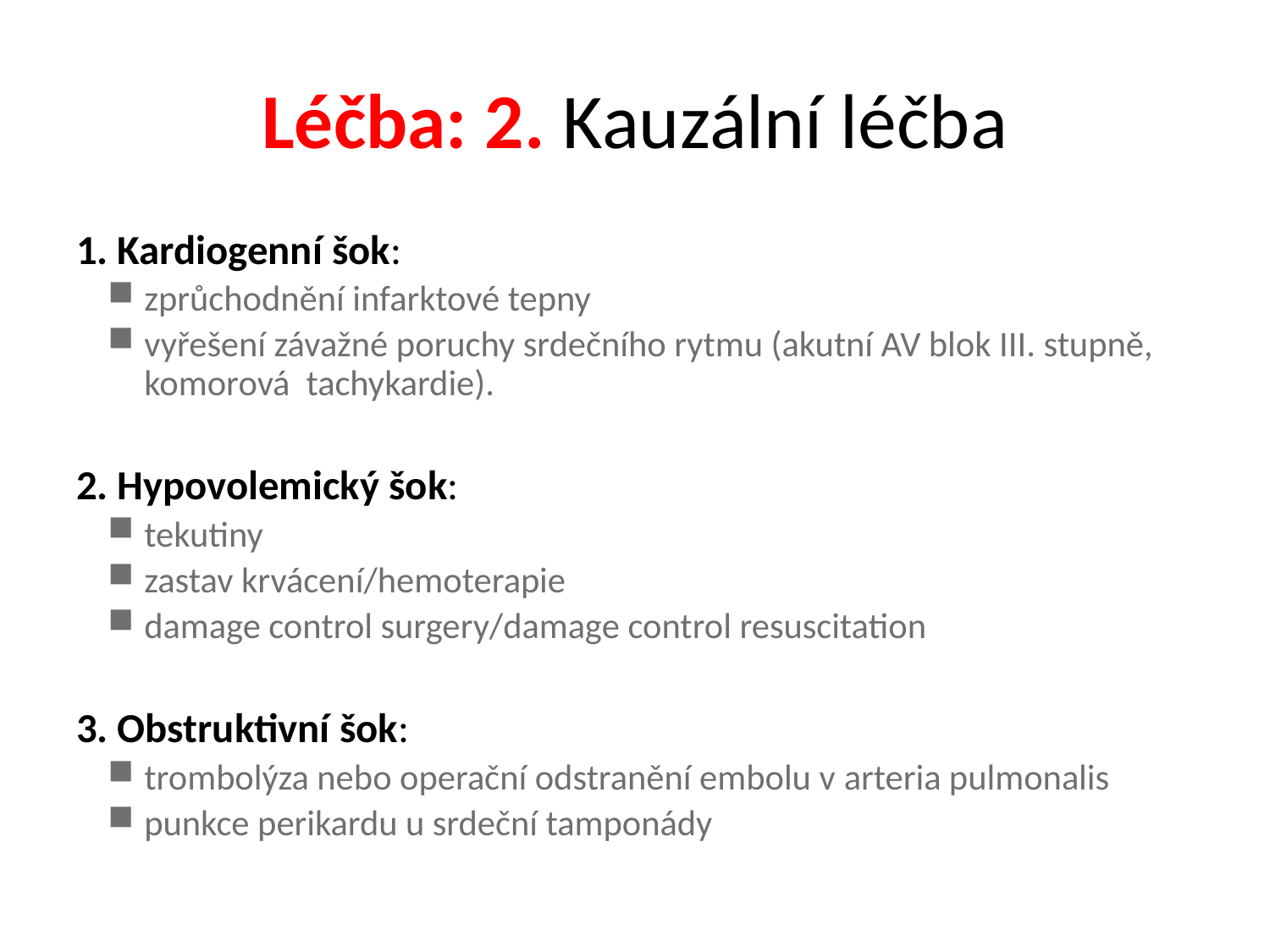

# Léčba: 2. Kauzální léčba
1. Kardiogenní šok:
zprůchodnění infarktové tepny
vyřešení závažné poruchy srdečního rytmu (akutní AV blok III. stupně, komorová  tachykardie).

2. Hypovolemický šok:
tekutiny
zastav krvácení/hemoterapie
damage control surgery/damage control resuscitation

3. Obstruktivní šok:
trombolýza nebo operační odstranění embolu v arteria pulmonalis
punkce perikardu u srdeční tamponády